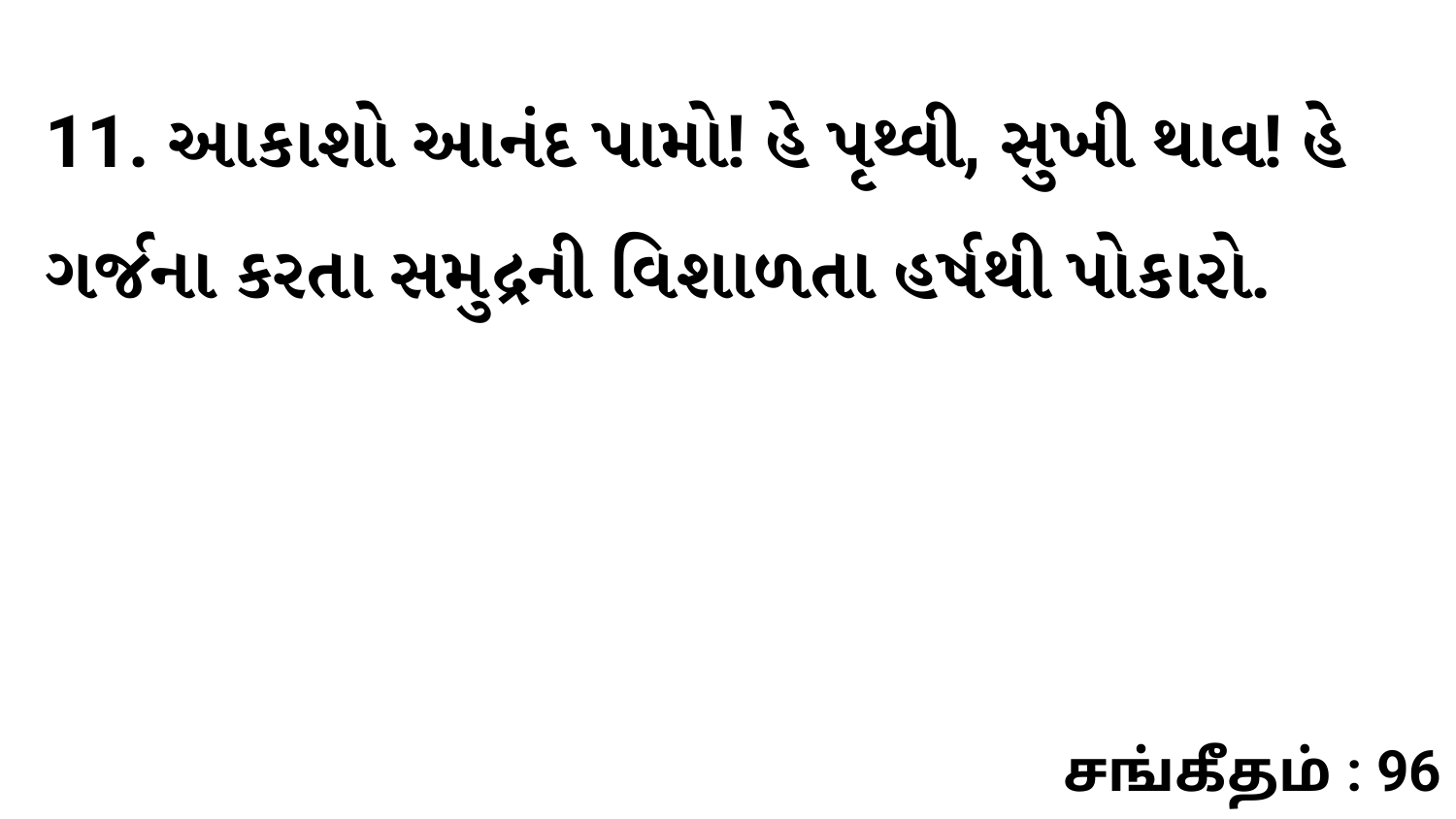

11. આકાશો આનંદ પામો! હે પૃથ્વી, સુખી થાવ! હે ગર્જના કરતા સમુદ્રની વિશાળતા હર્ષથી પોકારો.
சங்கீதம் : 96